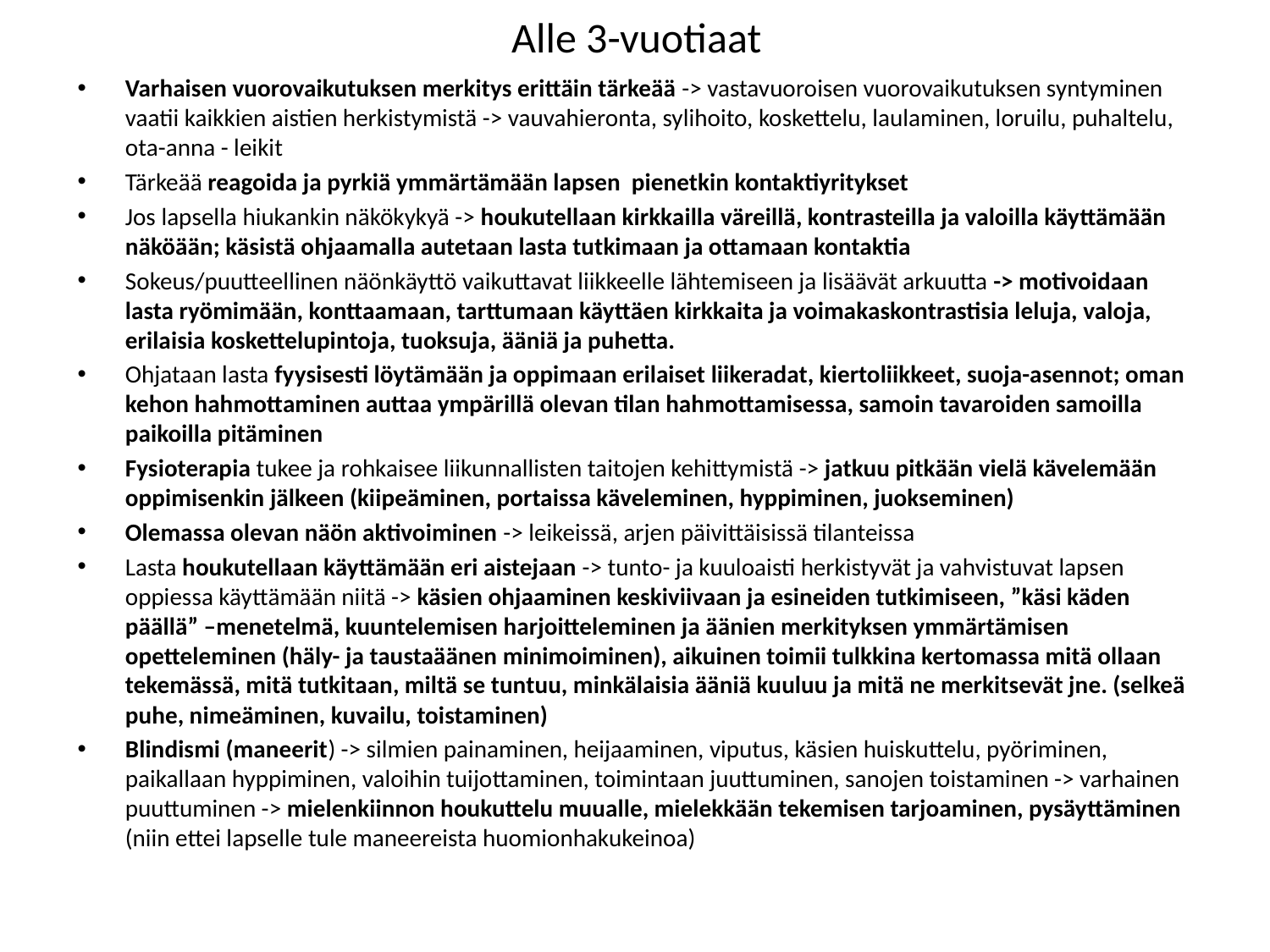

# Alle 3-vuotiaat
Varhaisen vuorovaikutuksen merkitys erittäin tärkeää -> vastavuoroisen vuorovaikutuksen syntyminen vaatii kaikkien aistien herkistymistä -> vauvahieronta, sylihoito, koskettelu, laulaminen, loruilu, puhaltelu, ota-anna - leikit
Tärkeää reagoida ja pyrkiä ymmärtämään lapsen  pienetkin kontaktiyritykset
Jos lapsella hiukankin näkökykyä -> houkutellaan kirkkailla väreillä, kontrasteilla ja valoilla käyttämään näköään; käsistä ohjaamalla autetaan lasta tutkimaan ja ottamaan kontaktia
Sokeus/puutteellinen näönkäyttö vaikuttavat liikkeelle lähtemiseen ja lisäävät arkuutta -> motivoidaan lasta ryömimään, konttaamaan, tarttumaan käyttäen kirkkaita ja voimakaskontrastisia leluja, valoja, erilaisia koskettelupintoja, tuoksuja, ääniä ja puhetta.
Ohjataan lasta fyysisesti löytämään ja oppimaan erilaiset liikeradat, kiertoliikkeet, suoja-asennot; oman kehon hahmottaminen auttaa ympärillä olevan tilan hahmottamisessa, samoin tavaroiden samoilla paikoilla pitäminen
Fysioterapia tukee ja rohkaisee liikunnallisten taitojen kehittymistä -> jatkuu pitkään vielä kävelemään oppimisenkin jälkeen (kiipeäminen, portaissa käveleminen, hyppiminen, juokseminen)
Olemassa olevan näön aktivoiminen -> leikeissä, arjen päivittäisissä tilanteissa
Lasta houkutellaan käyttämään eri aistejaan -> tunto- ja kuuloaisti herkistyvät ja vahvistuvat lapsen oppiessa käyttämään niitä -> käsien ohjaaminen keskiviivaan ja esineiden tutkimiseen, ”käsi käden päällä” –menetelmä, kuuntelemisen harjoitteleminen ja äänien merkityksen ymmärtämisen opetteleminen (häly- ja taustaäänen minimoiminen), aikuinen toimii tulkkina kertomassa mitä ollaan tekemässä, mitä tutkitaan, miltä se tuntuu, minkälaisia ääniä kuuluu ja mitä ne merkitsevät jne. (selkeä puhe, nimeäminen, kuvailu, toistaminen)
Blindismi (maneerit) -> silmien painaminen, heijaaminen, viputus, käsien huiskuttelu, pyöriminen, paikallaan hyppiminen, valoihin tuijottaminen, toimintaan juuttuminen, sanojen toistaminen -> varhainen puuttuminen -> mielenkiinnon houkuttelu muualle, mielekkään tekemisen tarjoaminen, pysäyttäminen (niin ettei lapselle tule maneereista huomionhakukeinoa)